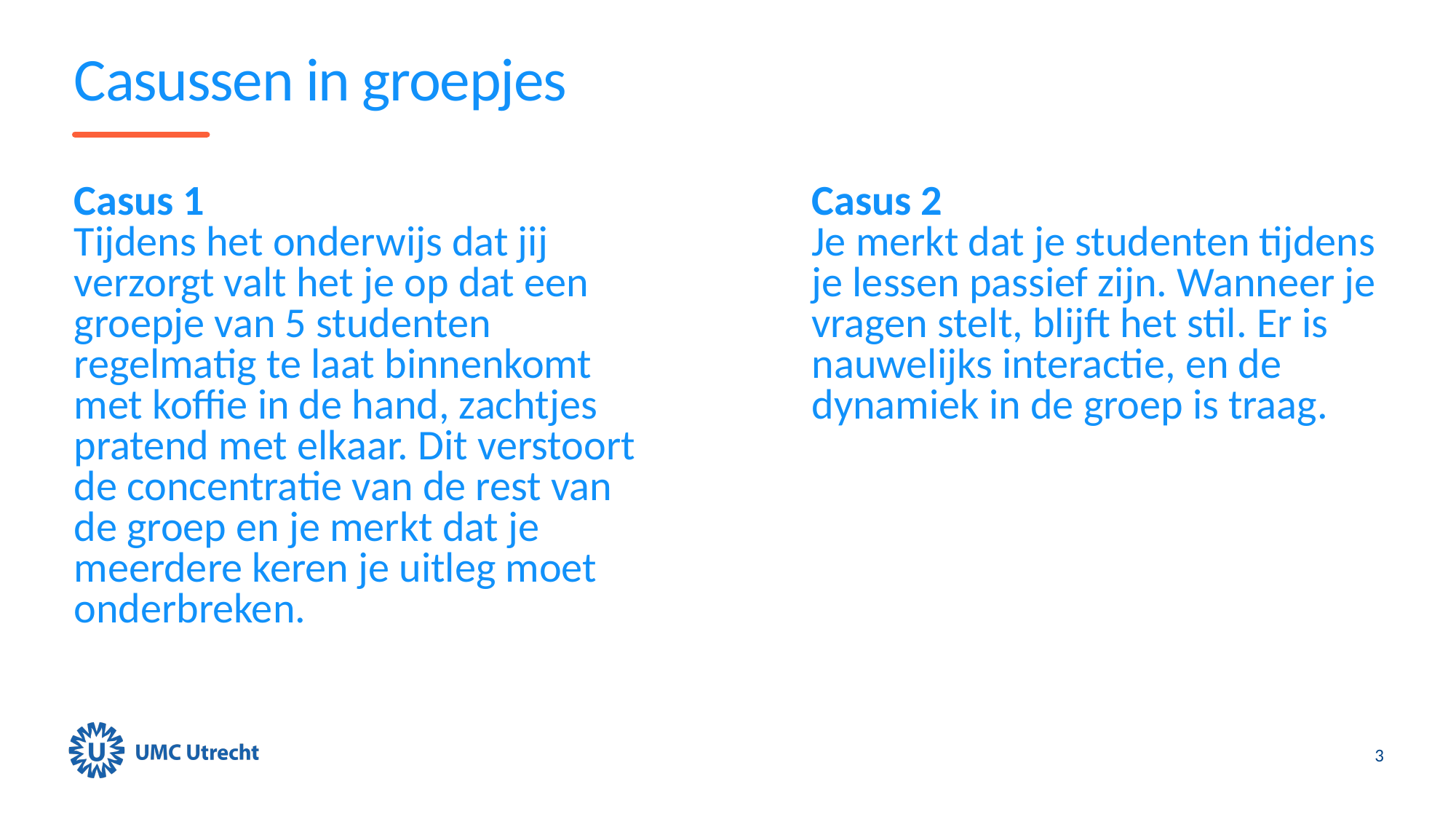

# Casussen in groepjes
Casus 1
Tijdens het onderwijs dat jij verzorgt valt het je op dat een groepje van 5 studenten regelmatig te laat binnenkomt met koffie in de hand, zachtjes pratend met elkaar. Dit verstoort de concentratie van de rest van de groep en je merkt dat je meerdere keren je uitleg moet onderbreken.

Casus 2
Je merkt dat je studenten tijdens je lessen passief zijn. Wanneer je vragen stelt, blijft het stil. Er is nauwelijks interactie, en de dynamiek in de groep is traag.
3